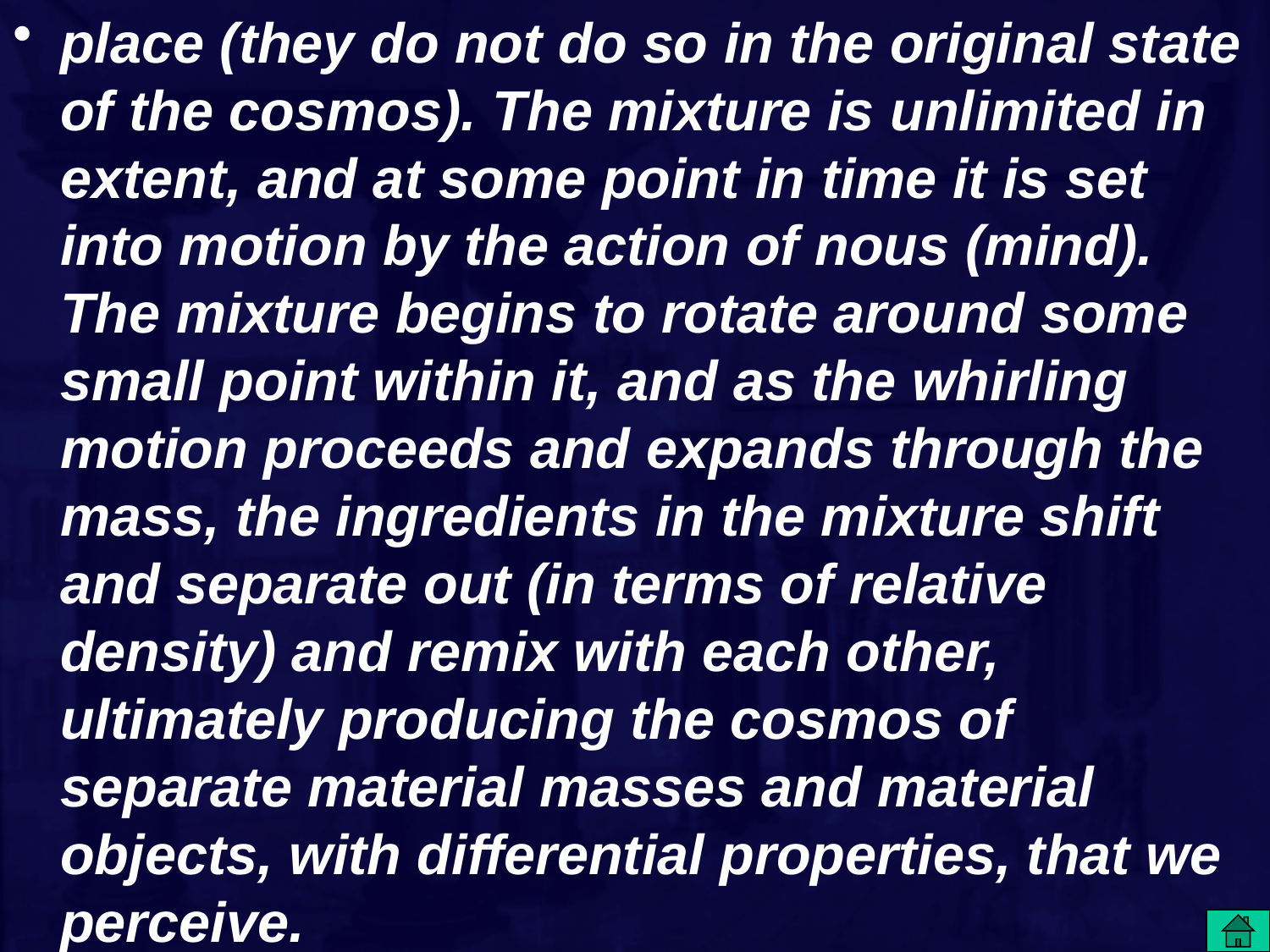

place (they do not do so in the original state of the cosmos). The mixture is unlimited in extent, and at some point in time it is set into motion by the action of nous (mind). The mixture begins to rotate around some small point within it, and as the whirling motion proceeds and expands through the mass, the ingredients in the mixture shift and separate out (in terms of relative density) and remix with each other, ultimately producing the cosmos of separate material masses and material objects, with differential properties, that we perceive.